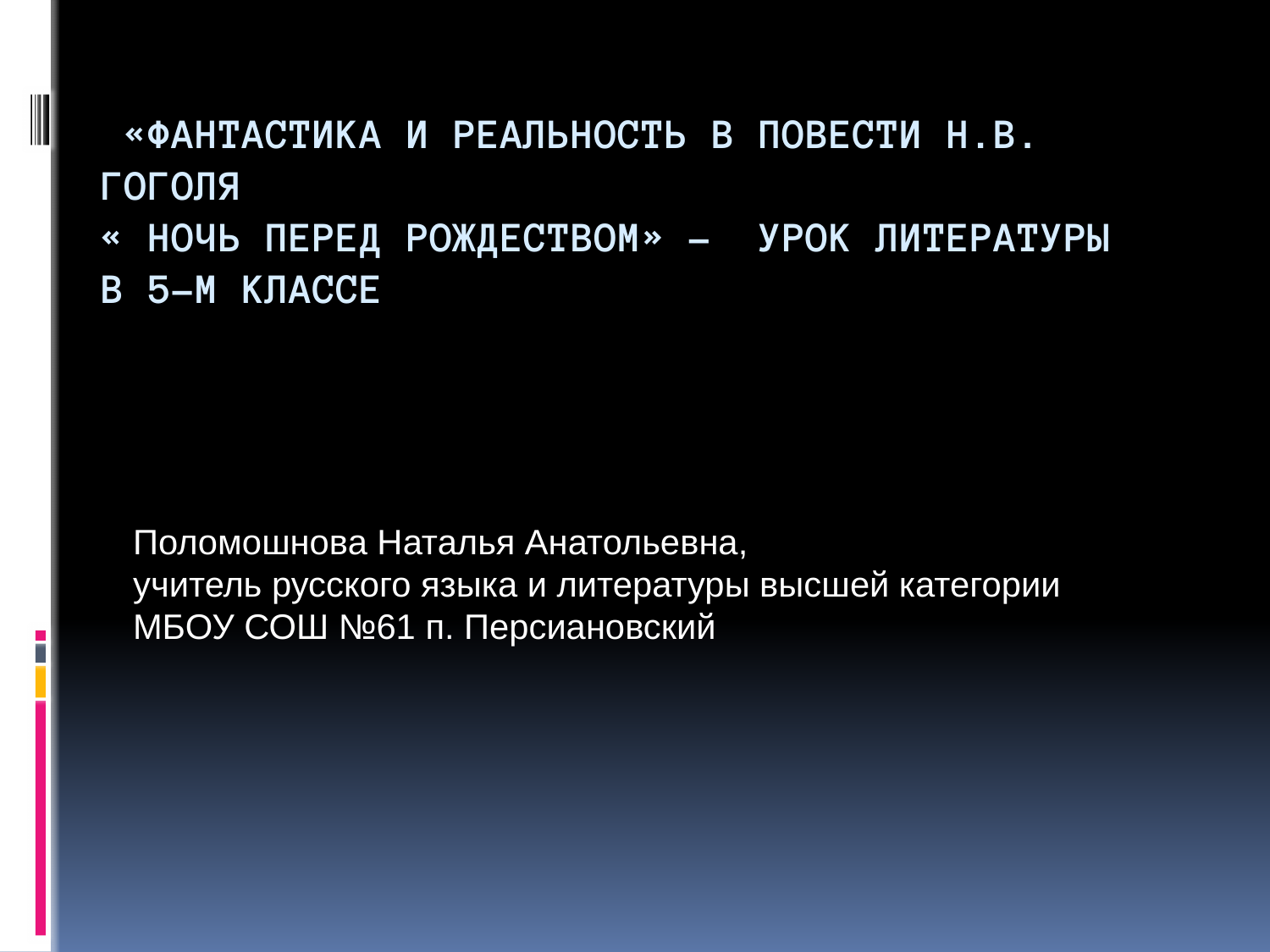

# «Фантастика и реальность в повести Н.В. Гоголя « Ночь перед Рождеством» -  урок литературы в 5-м классе
Поломошнова Наталья Анатольевна,
учитель русского языка и литературы высшей категории
МБОУ СОШ №61 п. Персиановский